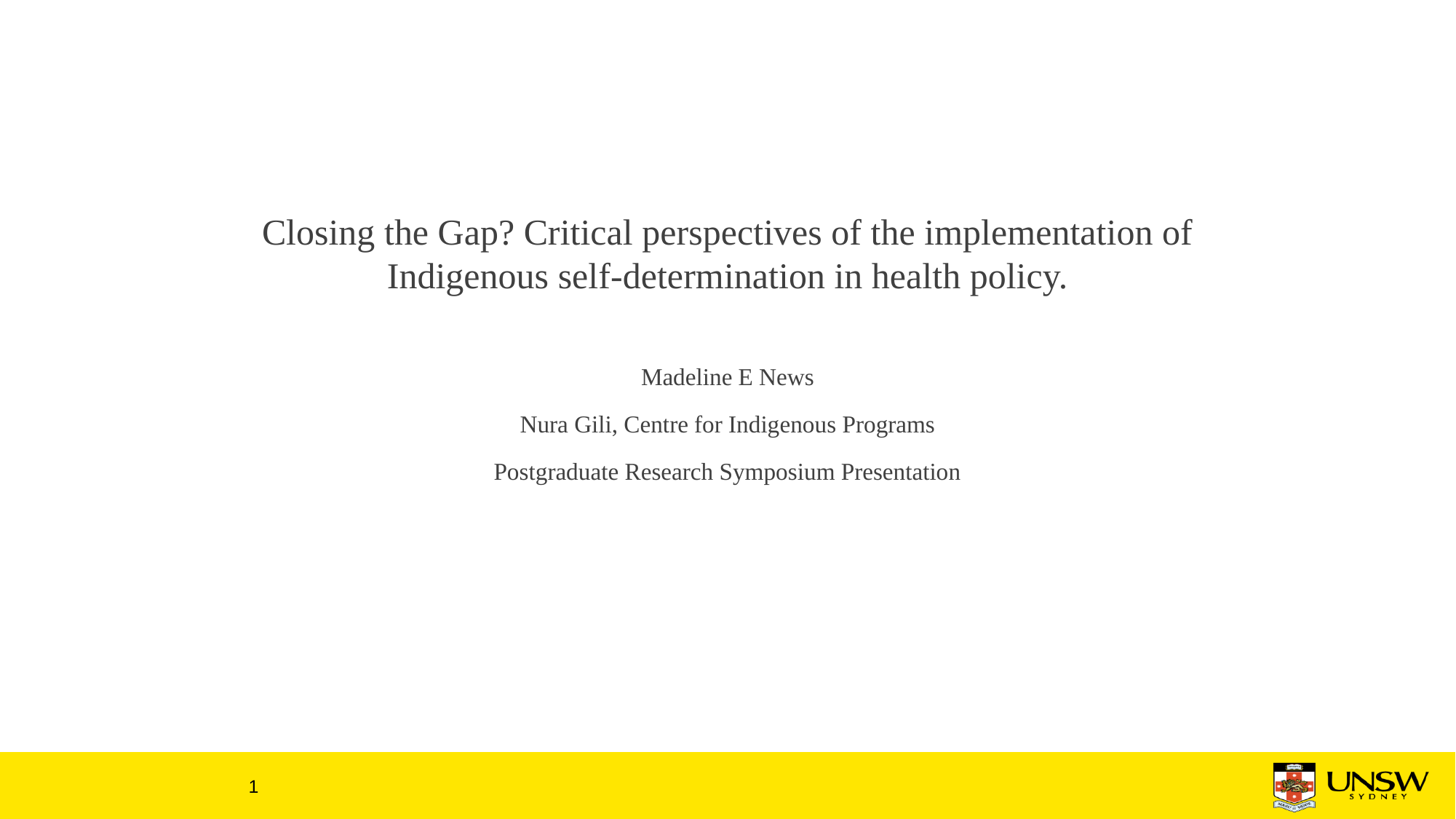

Closing the Gap? Critical perspectives of the implementation of Indigenous self-determination in health policy.

Madeline E News
Nura Gili, Centre for Indigenous Programs
Postgraduate Research Symposium Presentation
1